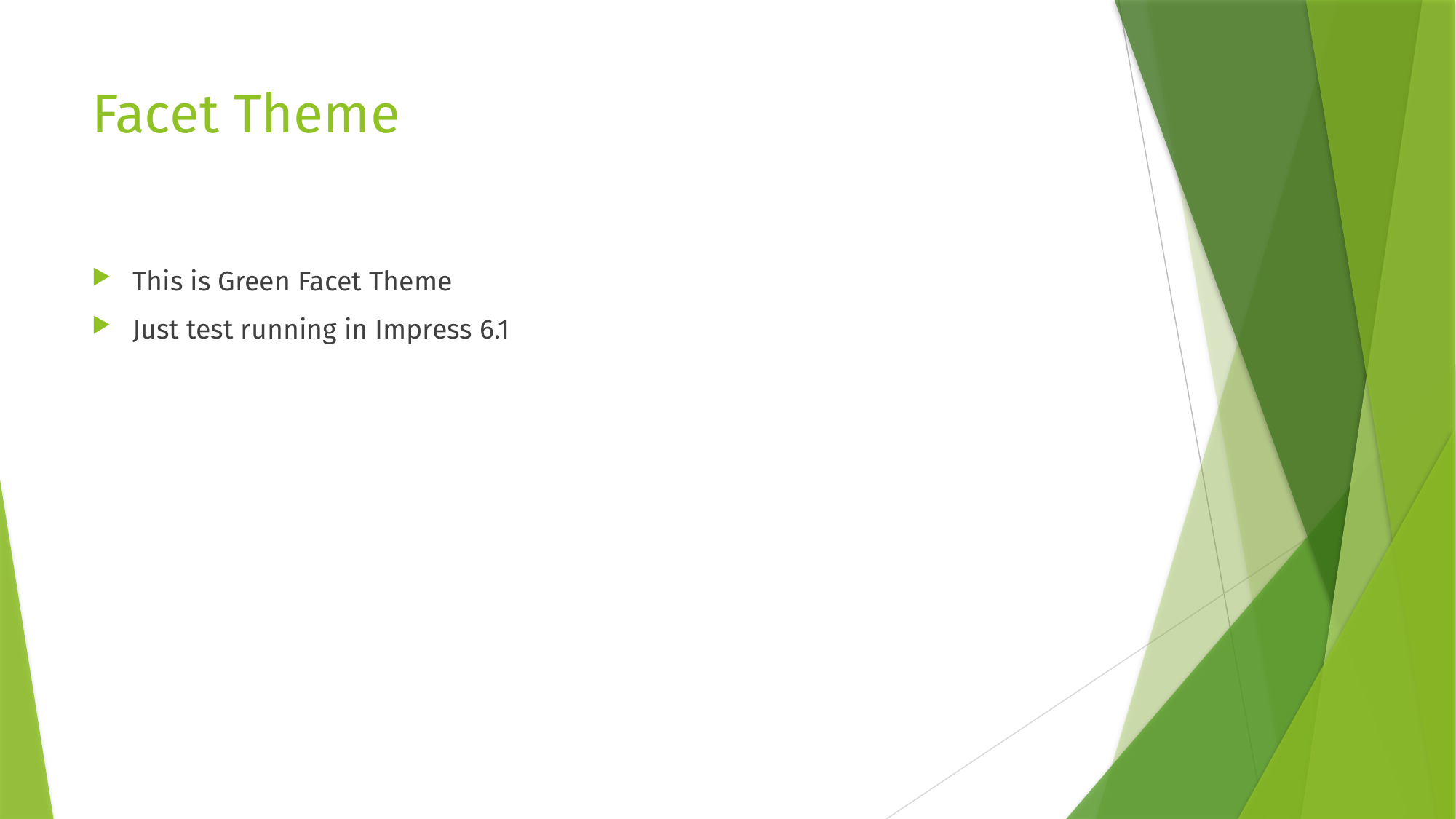

# Facet Theme
This is Green Facet Theme
Just test running in Impress 6.1